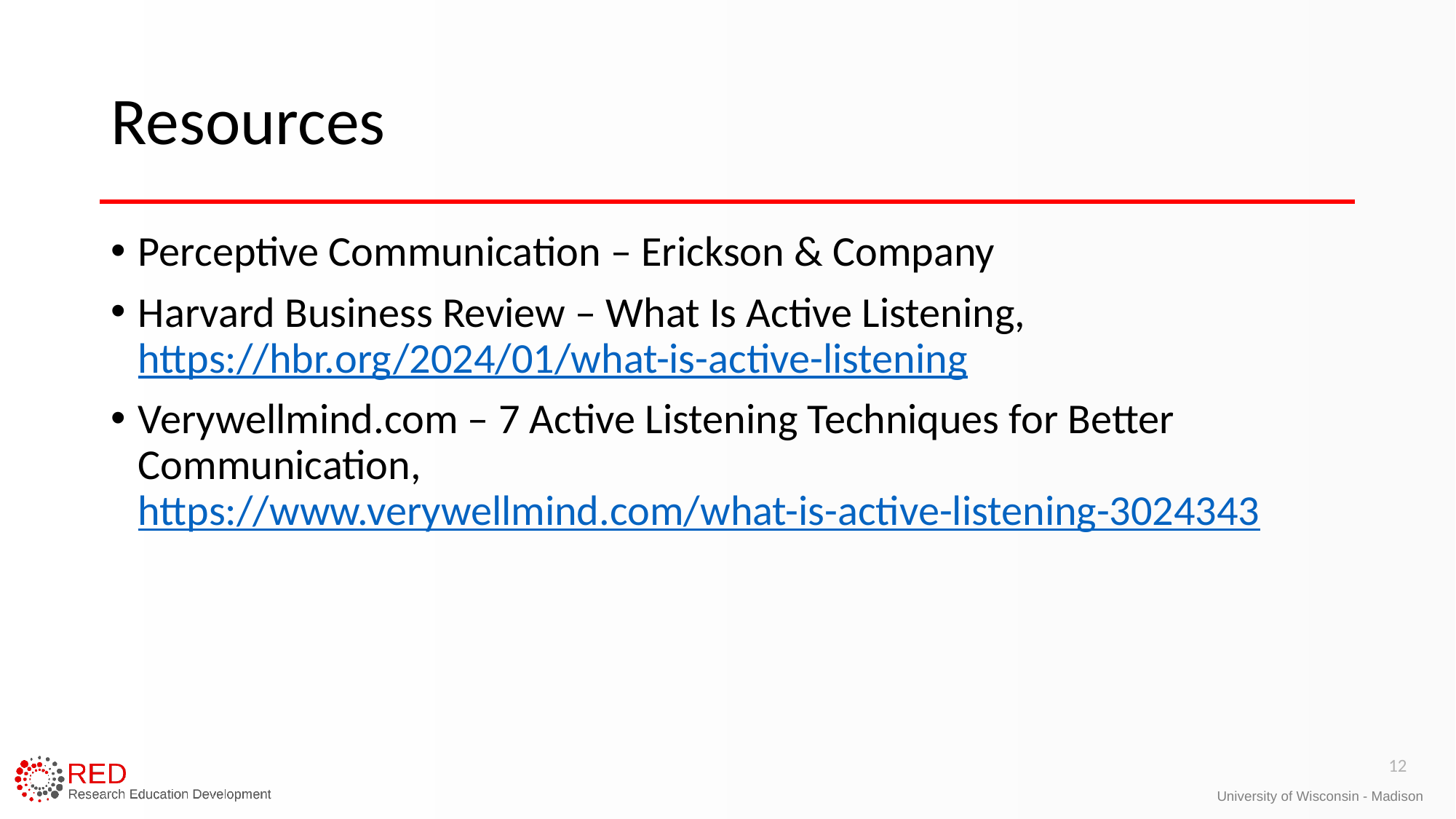

# Resources
Perceptive Communication – Erickson & Company
Harvard Business Review – What Is Active Listening, https://hbr.org/2024/01/what-is-active-listening
Verywellmind.com – 7 Active Listening Techniques for Better Communication, https://www.verywellmind.com/what-is-active-listening-3024343

12